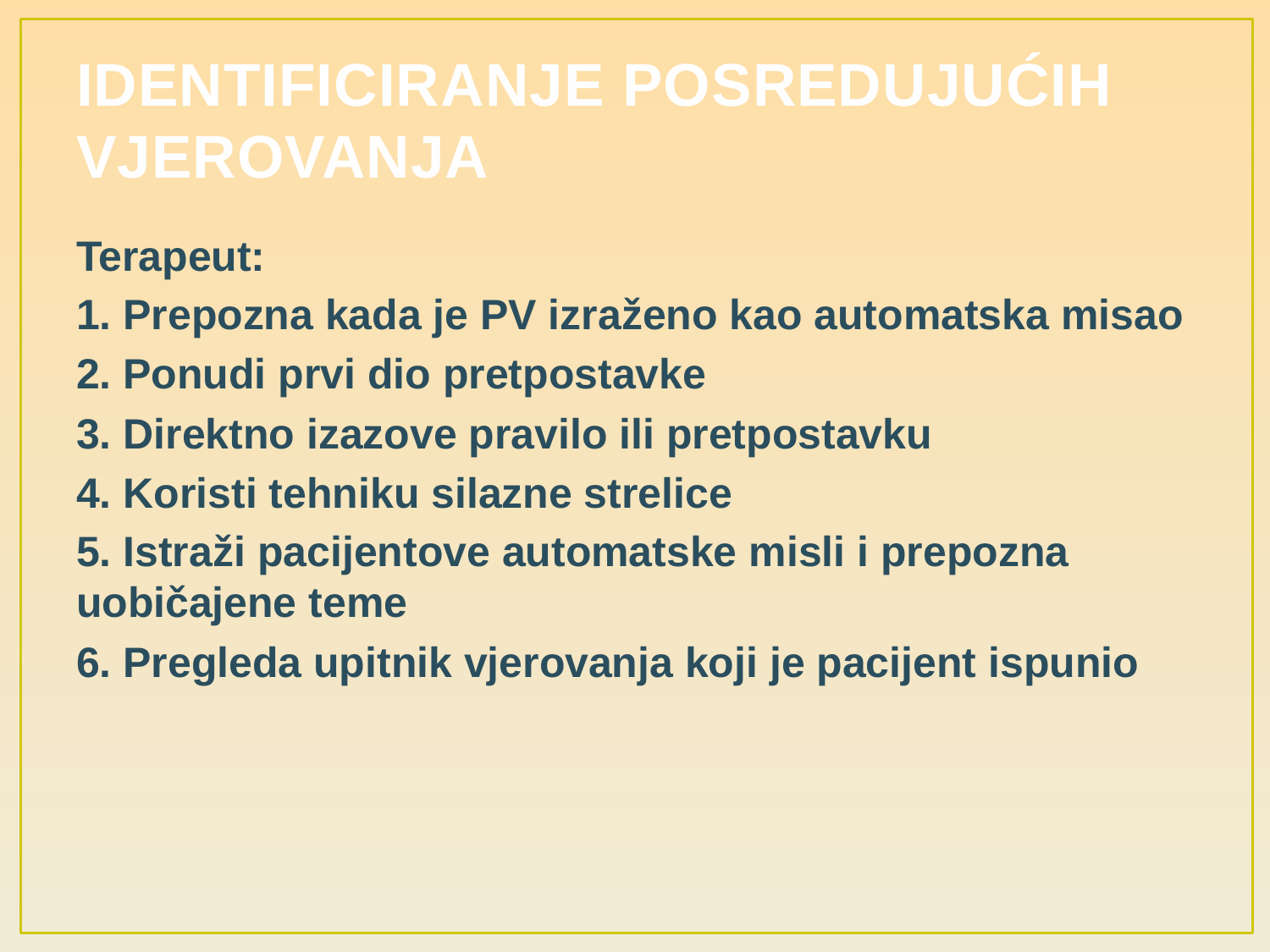

# IDENTIFICIRANJE POSREDUJUĆIH VJEROVANJA
Terapeut:
1. Prepozna kada je PV izraženo kao automatska misao
2. Ponudi prvi dio pretpostavke
3. Direktno izazove pravilo ili pretpostavku
4. Koristi tehniku silazne strelice
5. Istraži pacijentove automatske misli i prepozna uobičajene teme
6. Pregleda upitnik vjerovanja koji je pacijent ispunio